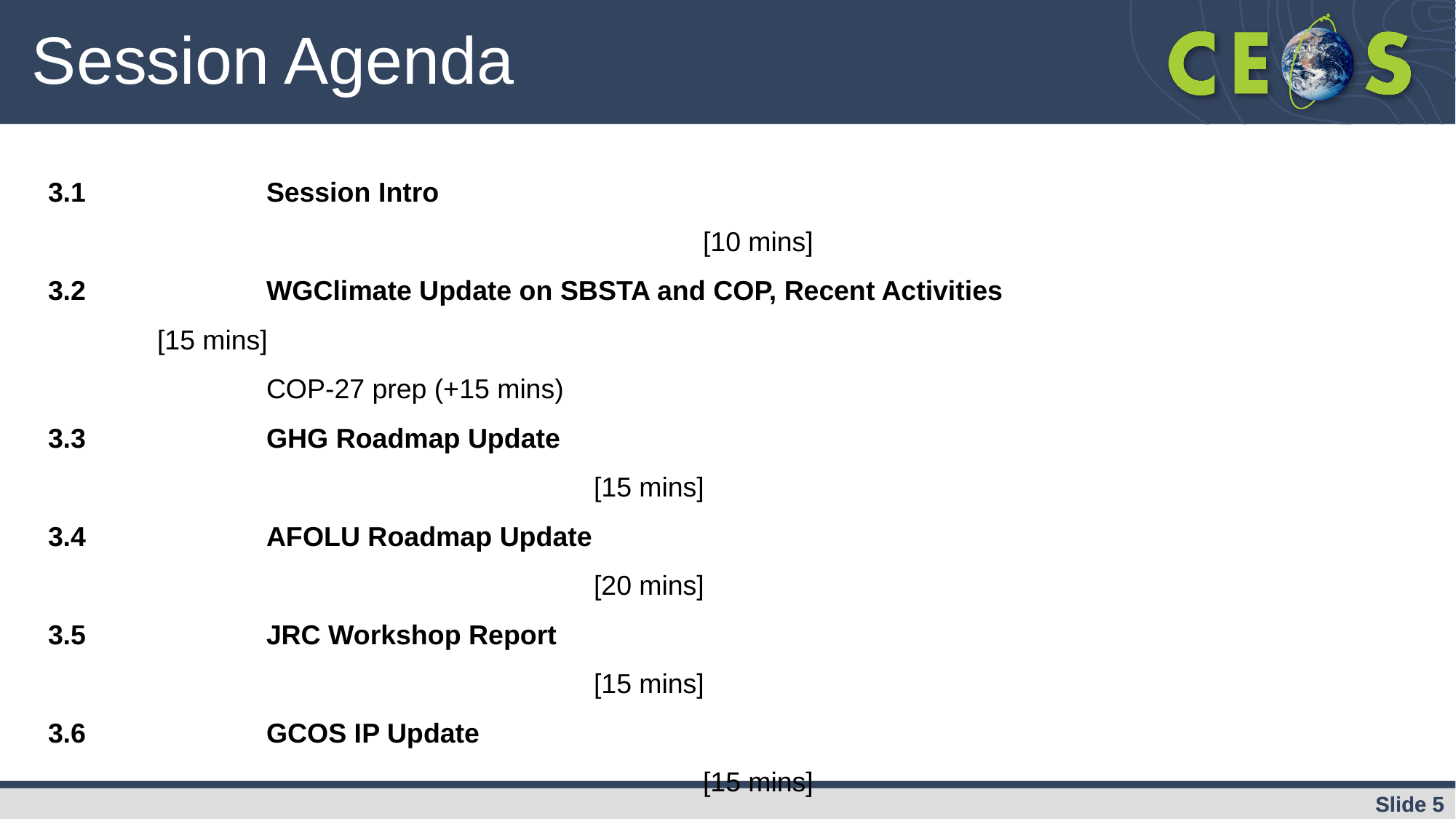

# Session Agenda
3.1 		Session Intro  														[10 mins]
3.2 		WGClimate Update on SBSTA and COP, Recent Activities				[15 mins]
		COP-27 prep (+15 mins)
3.3		GHG Roadmap Update 												[15 mins]
3.4		AFOLU Roadmap Update 											[20 mins]
3.5		JRC Workshop Report 												[15 mins]
3.6		GCOS IP Update						 								[15 mins]
3.7		IMEO Update and Technical Needs									[30 mins]
3.8		Ocean Carbon Special Report										[15 mins]
3.9		GEO-TREES Update													[15 mins]
3.10		WMO GHG Monitoring System										[15 mins]
3.11		Adaptation, GEOSEC												[15 mins]

Slide 5